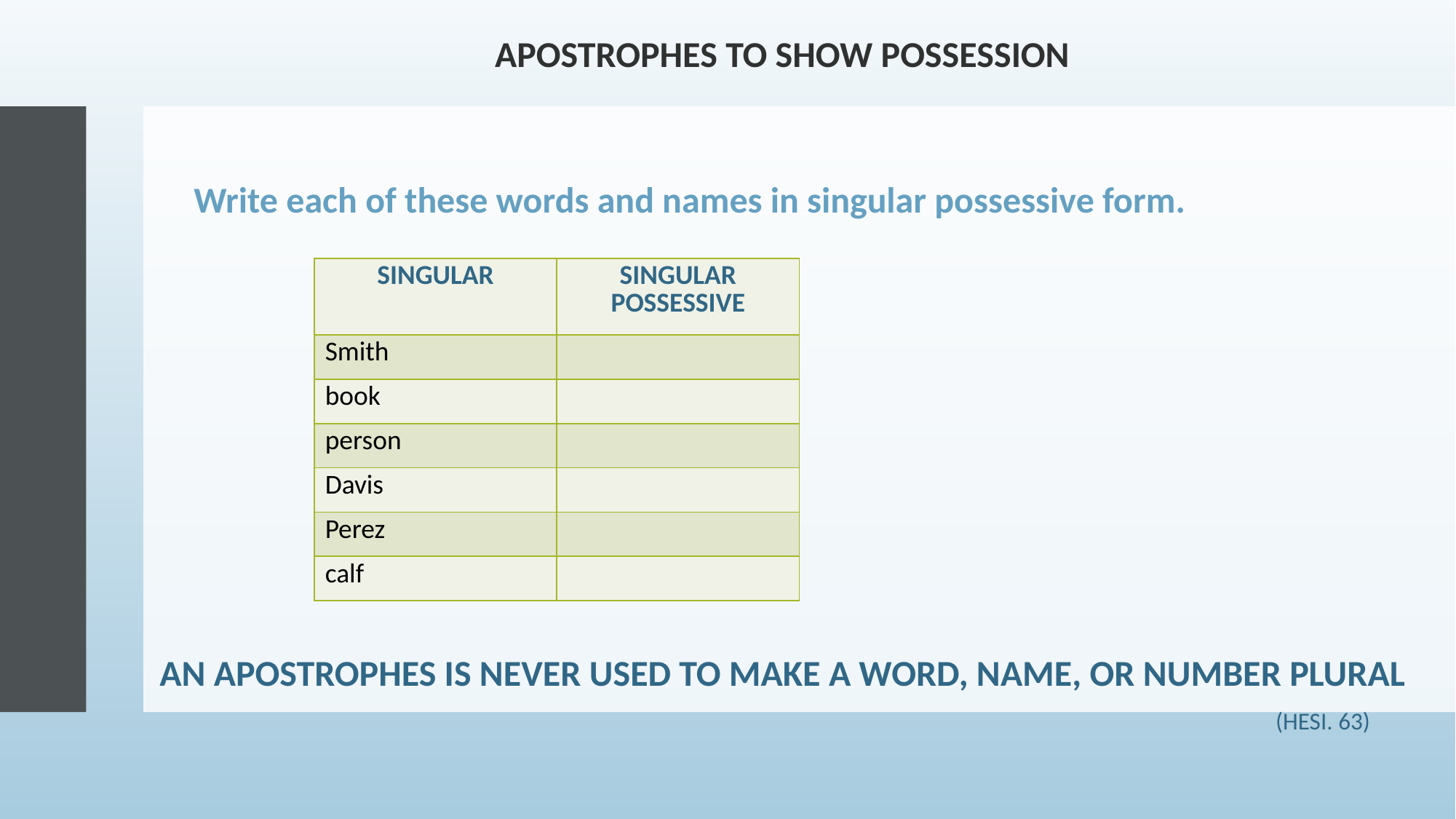

APOSTROPHES TO SHOW POSSESSION

Write each of these words and names in singular possessive form.
| SINGULAR | SINGULAR POSSESSIVE |
| --- | --- |
| Smith |  |
| book |  |
| person |  |
| Davis |  |
| Perez |  |
| calf |  |
AN APOSTROPHES IS NEVER USED TO MAKE A WORD, NAME, OR NUMBER PLURAL
										   (HESI. 63)